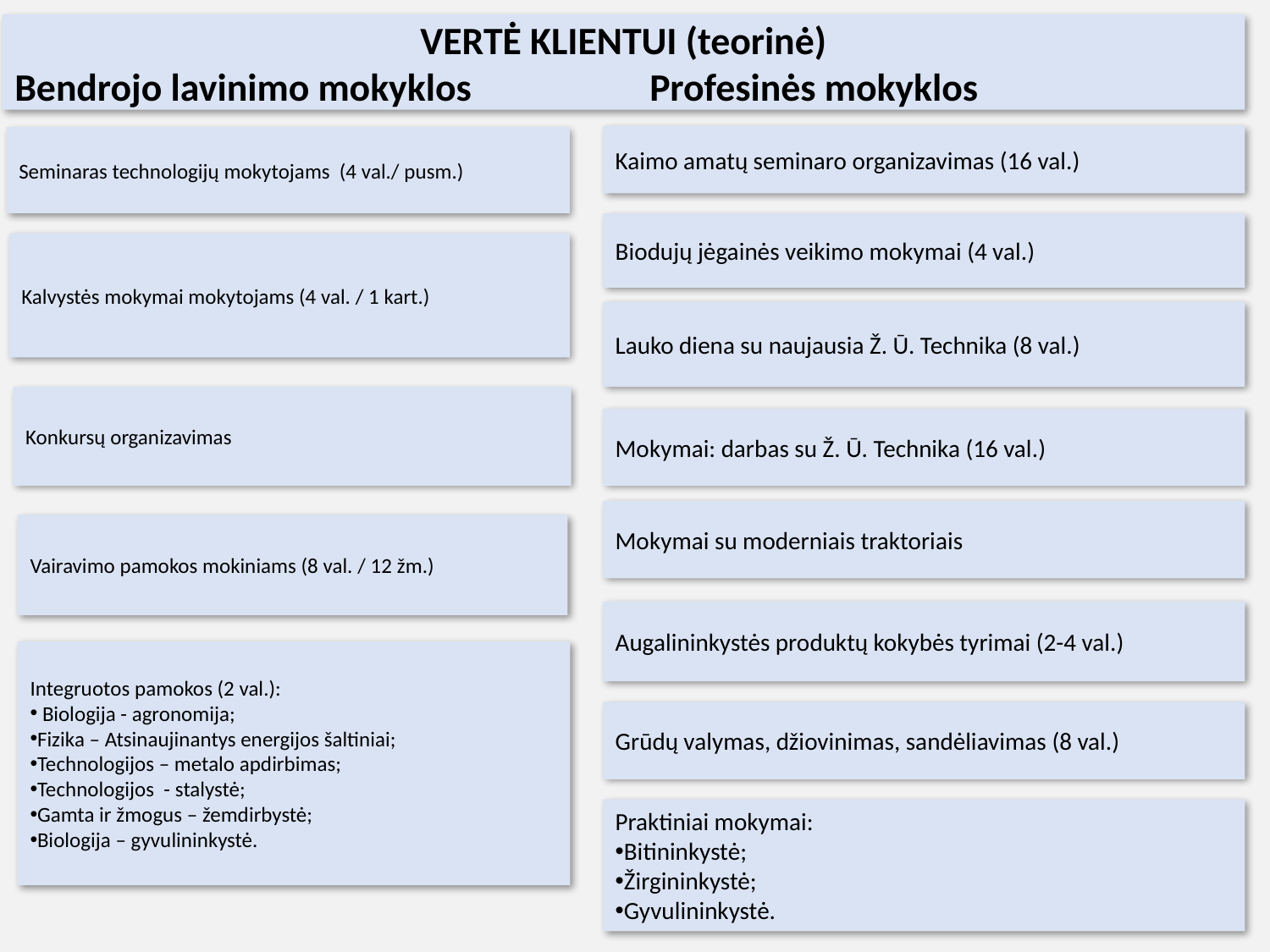

VERTĖ KLIENTUI (teorinė)
Bendrojo lavinimo mokyklos		Profesinės mokyklos
Kaimo amatų seminaro organizavimas (16 val.)
Seminaras technologijų mokytojams  (4 val./ pusm.)
Biodujų jėgainės veikimo mokymai (4 val.)
Kalvystės mokymai mokytojams (4 val. / 1 kart.)
Lauko diena su naujausia Ž. Ū. Technika (8 val.)
Konkursų organizavimas
Mokymai: darbas su Ž. Ū. Technika (16 val.)
Mokymai su moderniais traktoriais
Vairavimo pamokos mokiniams (8 val. / 12 žm.)
Augalininkystės produktų kokybės tyrimai (2-4 val.)
Integruotos pamokos (2 val.):
 Biologija - agronomija;
Fizika – Atsinaujinantys energijos šaltiniai;
Technologijos – metalo apdirbimas;
Technologijos  - stalystė;
Gamta ir žmogus – žemdirbystė;
Biologija – gyvulininkystė.
Grūdų valymas, džiovinimas, sandėliavimas (8 val.)
Praktiniai mokymai:
Bitininkystė;
Žirgininkystė;
Gyvulininkystė.